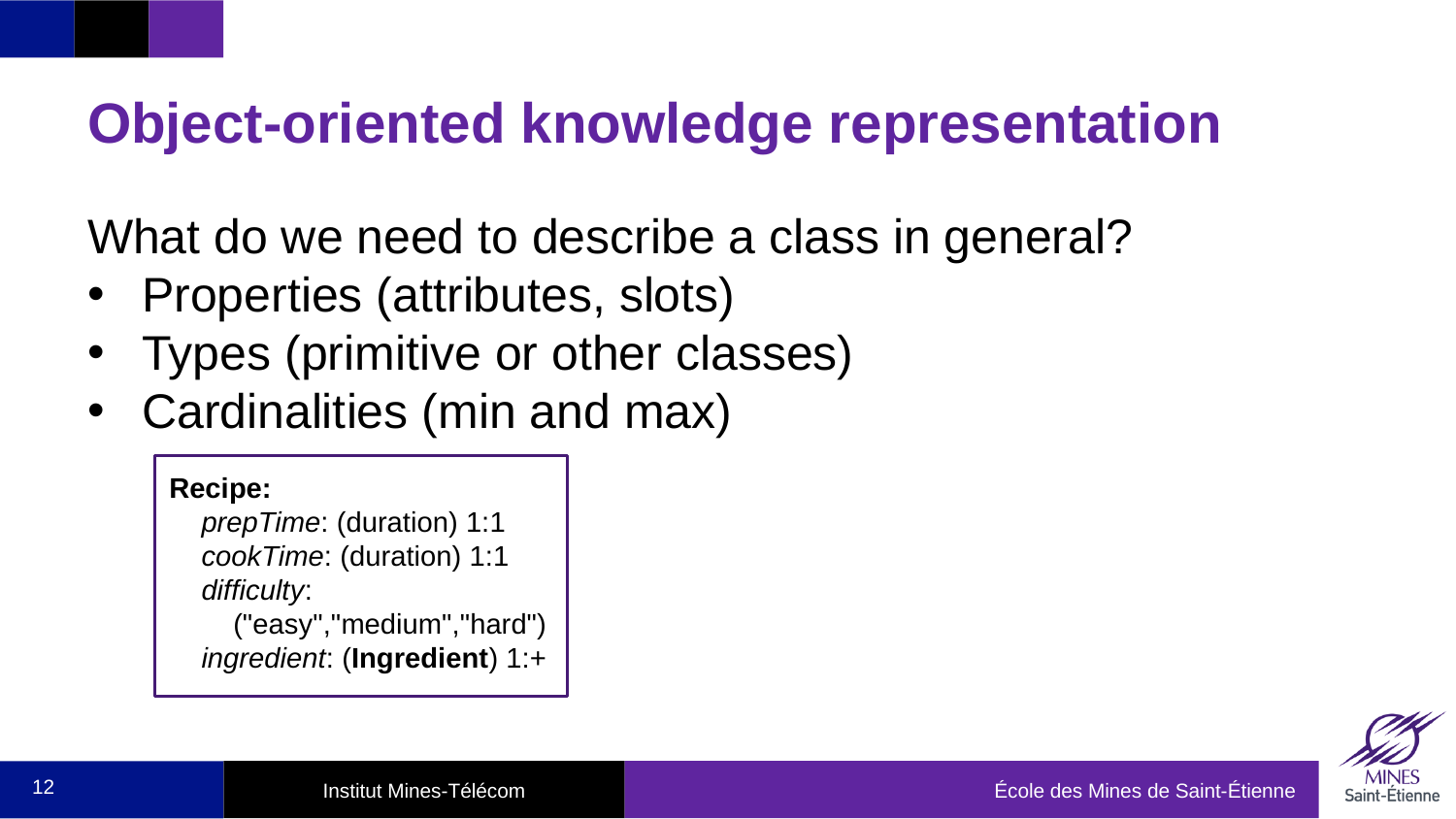

# Object-oriented knowledge representation
What do we need to describe a class in general?
Properties (attributes, slots)
Types (primitive or other classes)
Cardinalities (min and max)

Recipe:
    prepTime: (duration) 1:1
    cookTime: (duration) 1:1
    difficulty:
        ("easy","medium","hard")
    ingredient: (Ingredient) 1:+
12